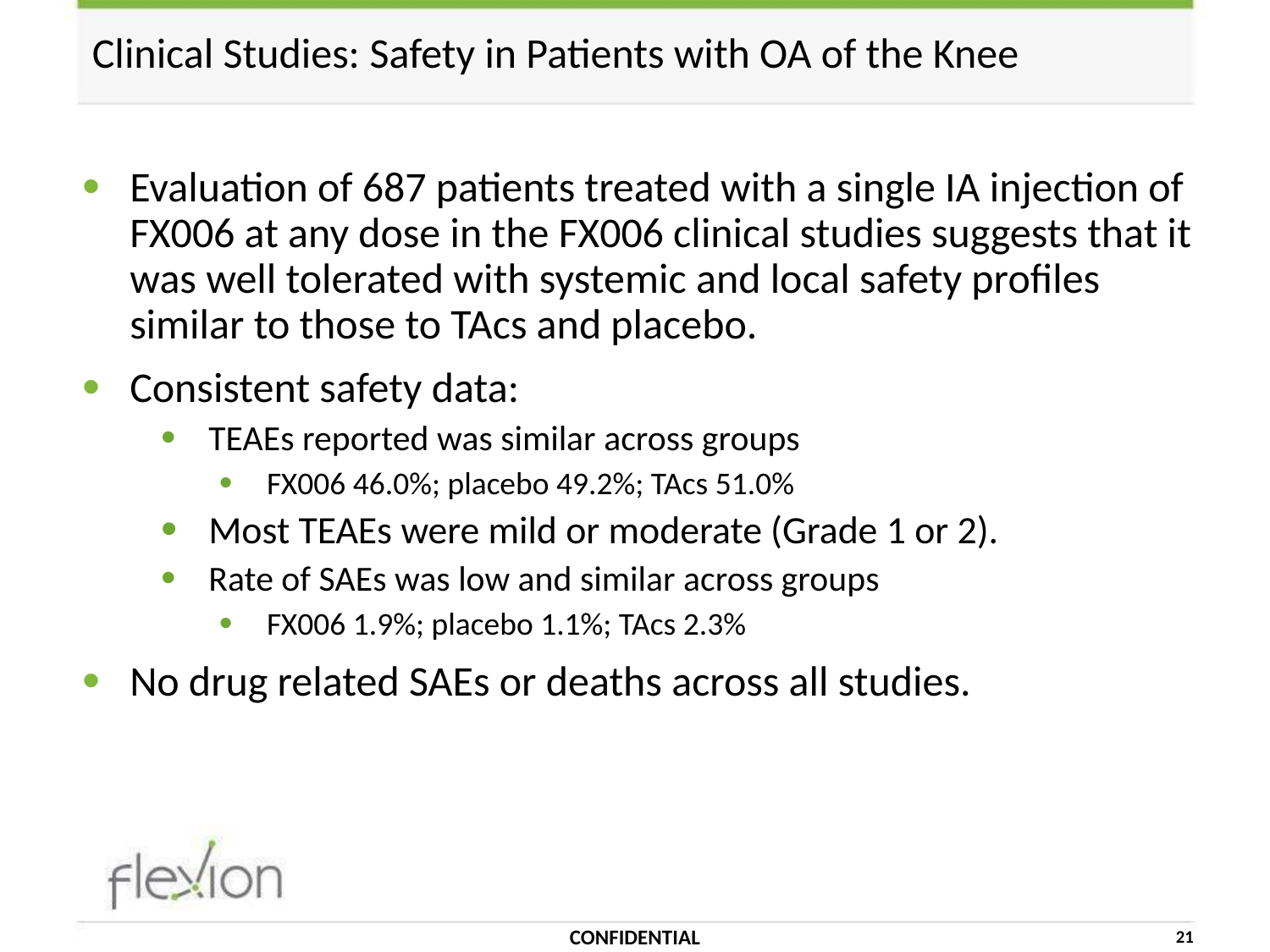

# Clinical Studies: Safety in Patients with OA of the Knee
Evaluation of 687 patients treated with a single IA injection of FX006 at any dose in the FX006 clinical studies suggests that it was well tolerated with systemic and local safety profiles similar to those to TAcs and placebo.
Consistent safety data:
TEAEs reported was similar across groups
FX006 46.0%; placebo 49.2%; TAcs 51.0%
Most TEAEs were mild or moderate (Grade 1 or 2).
Rate of SAEs was low and similar across groups
FX006 1.9%; placebo 1.1%; TAcs 2.3%
No drug related SAEs or deaths across all studies.

CONFIDENTIAL
21